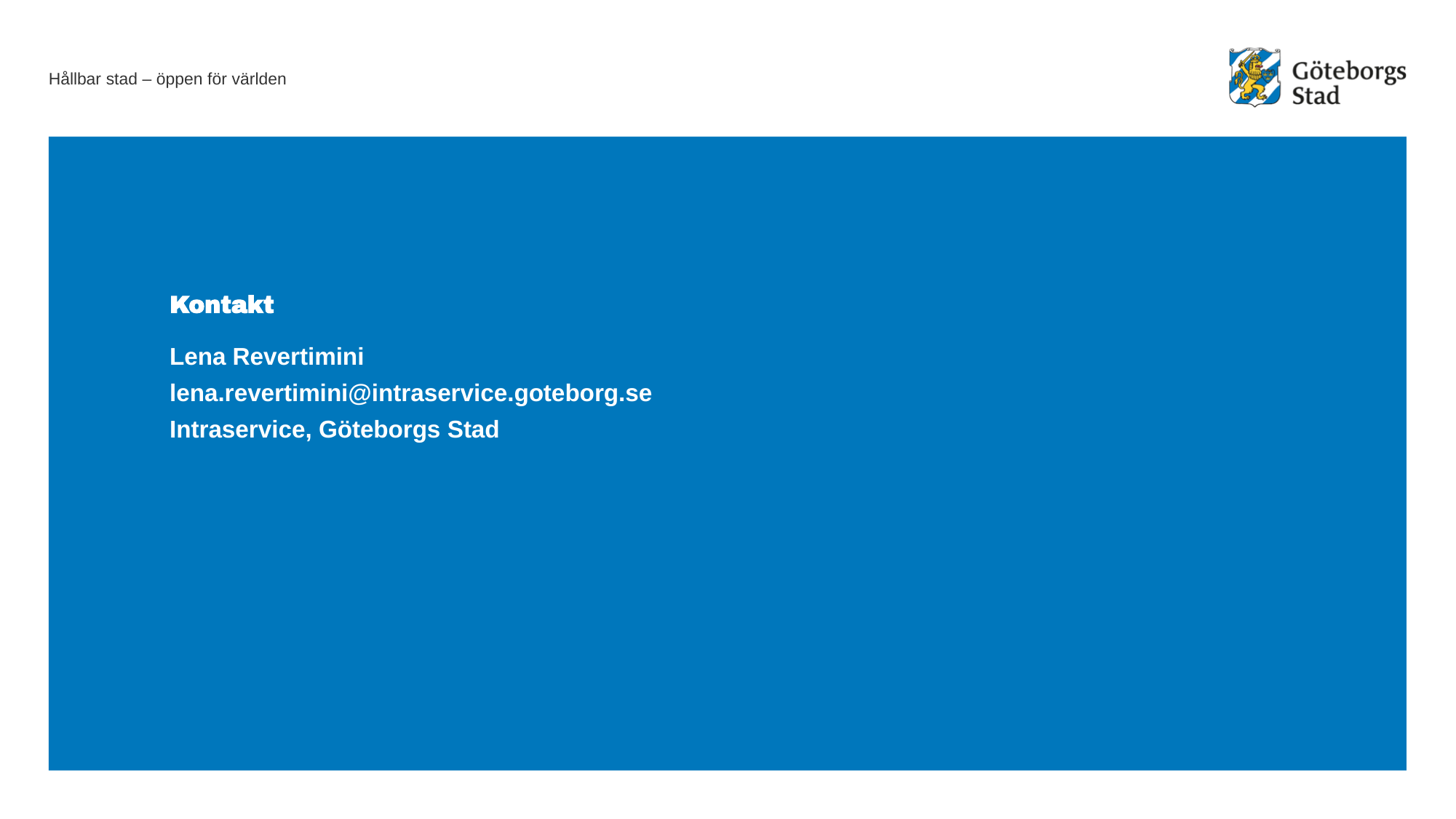

# Kontakt
Lena Revertimini
lena.revertimini@intraservice.goteborg.se
Intraservice, Göteborgs Stad